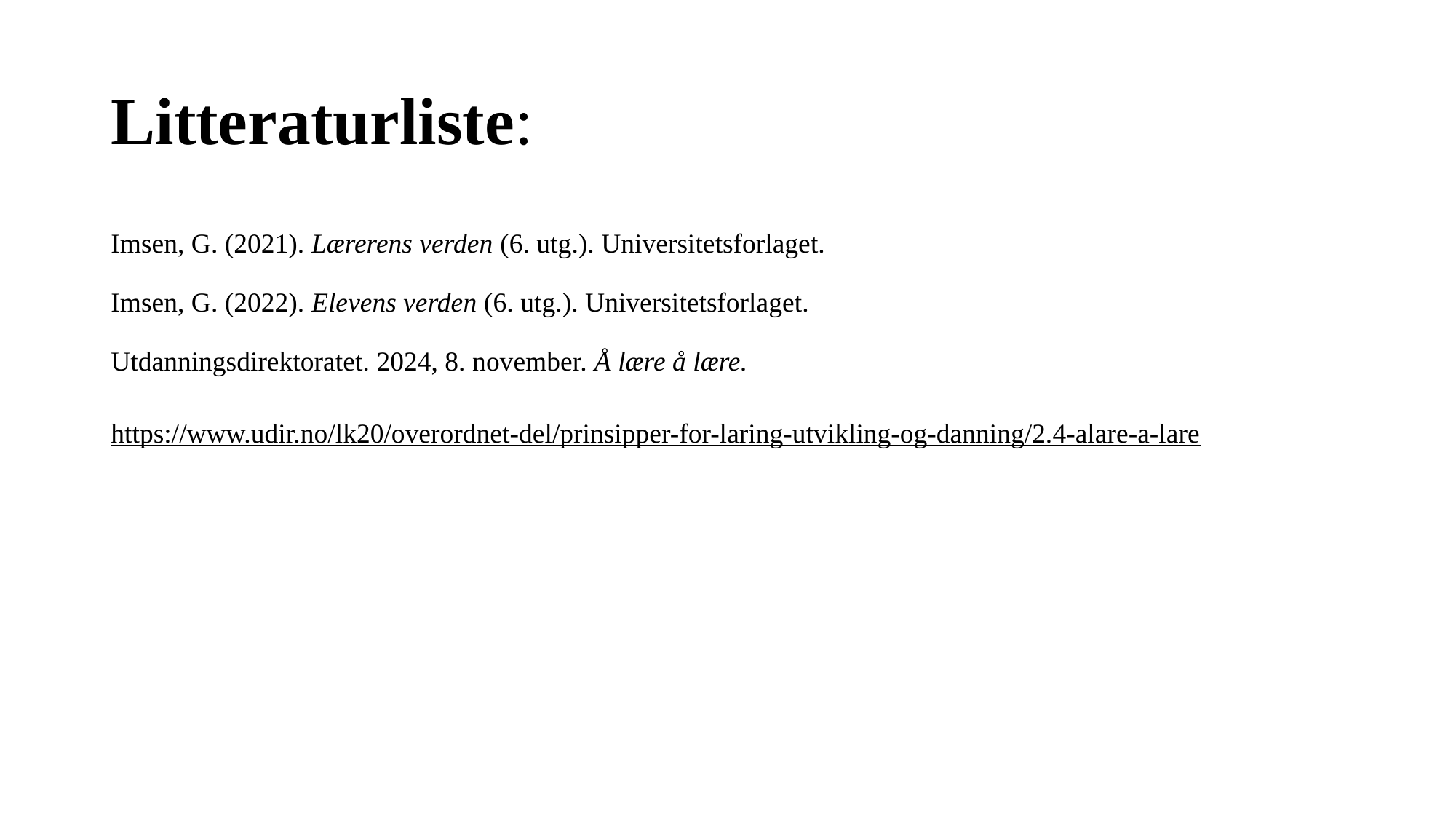

# Litteraturliste:
Imsen, G. (2021). Lærerens verden (6. utg.). Universitetsforlaget.
Imsen, G. (2022). Elevens verden (6. utg.). Universitetsforlaget.
Utdanningsdirektoratet. 2024, 8. november. Å lære å lære.
https://www.udir.no/lk20/overordnet-del/prinsipper-for-laring-utvikling-og-danning/2.4-alare-a-lare